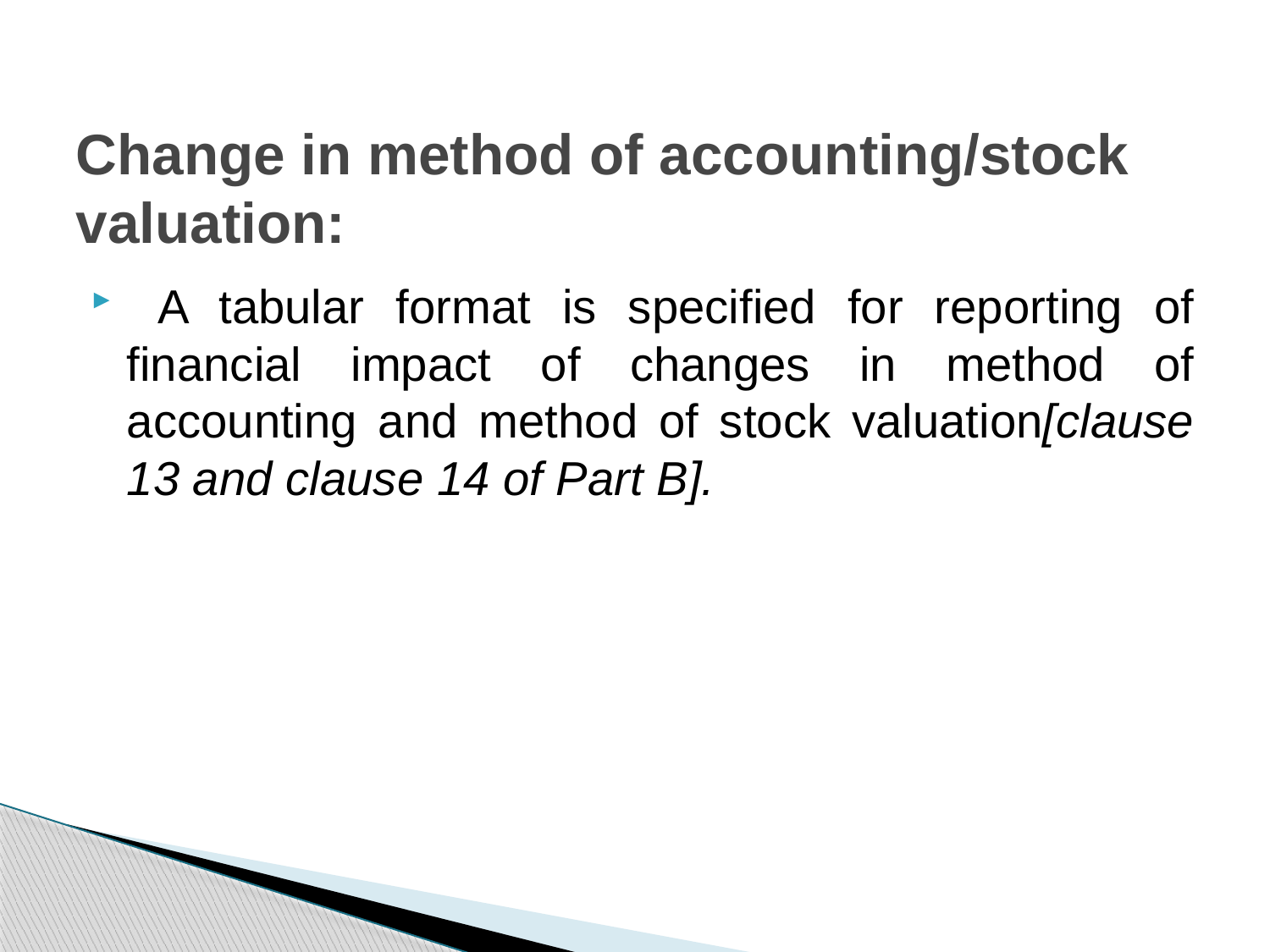

# Change in method of accounting/stock valuation:

 A tabular format is specified for reporting of financial impact of changes in method of accounting and method of stock valuation[clause 13 and clause 14 of Part B].